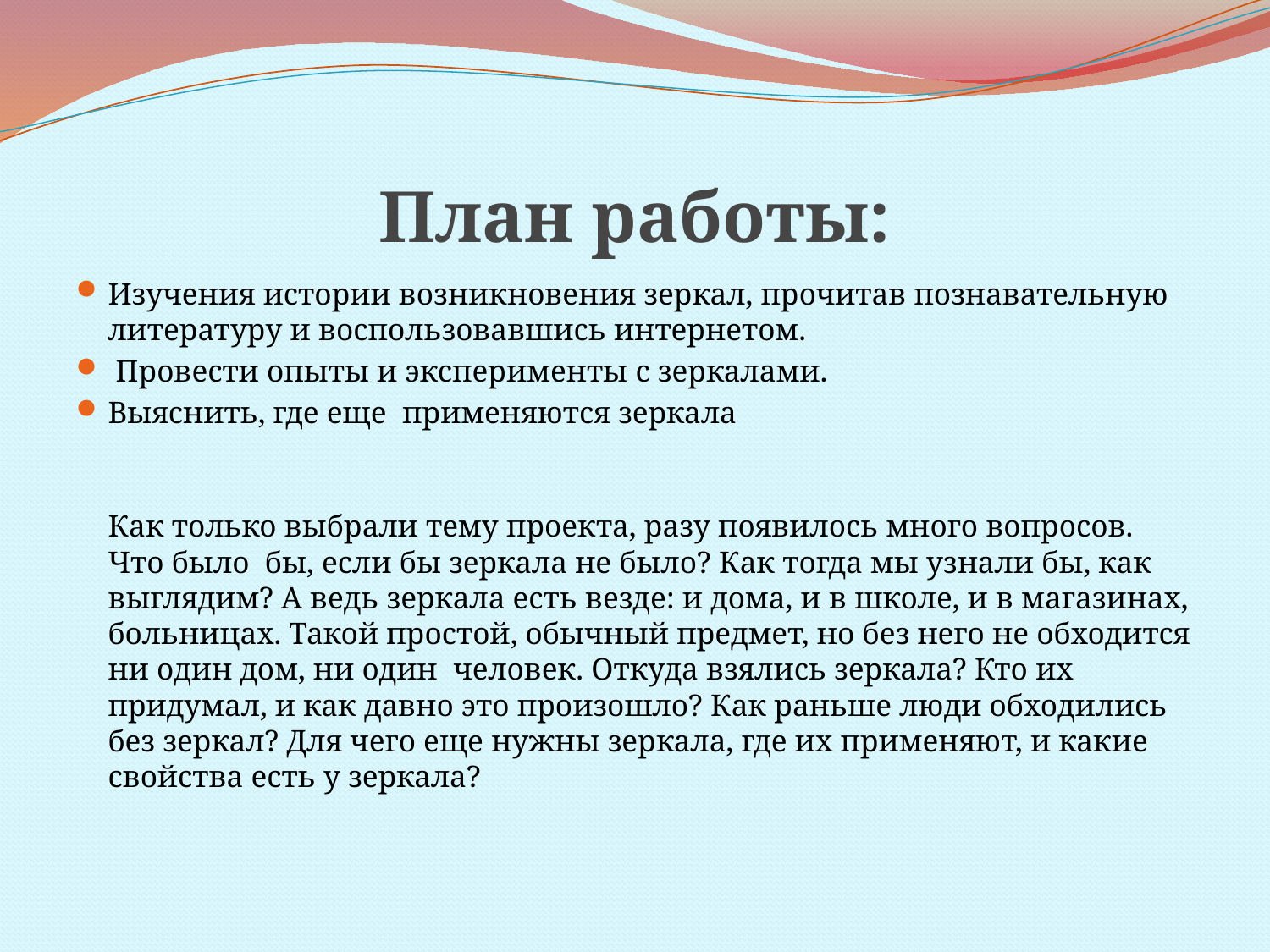

# План работы:
Изучения истории возникновения зеркал, прочитав познавательную литературу и воспользовавшись интернетом.
 Провести опыты и эксперименты с зеркалами.
Выяснить, где еще  применяются зеркала
Как только выбрали тему проекта, разу появилось много вопросов.
Что было  бы, если бы зеркала не было? Как тогда мы узнали бы, как  выглядим? А ведь зеркала есть везде: и дома, и в школе, и в магазинах, больницах. Такой простой, обычный предмет, но без него не обходится ни один дом, ни один  человек. Откуда взялись зеркала? Кто их придумал, и как давно это произошло? Как раньше люди обходились без зеркал? Для чего еще нужны зеркала, где их применяют, и какие свойства есть у зеркала?